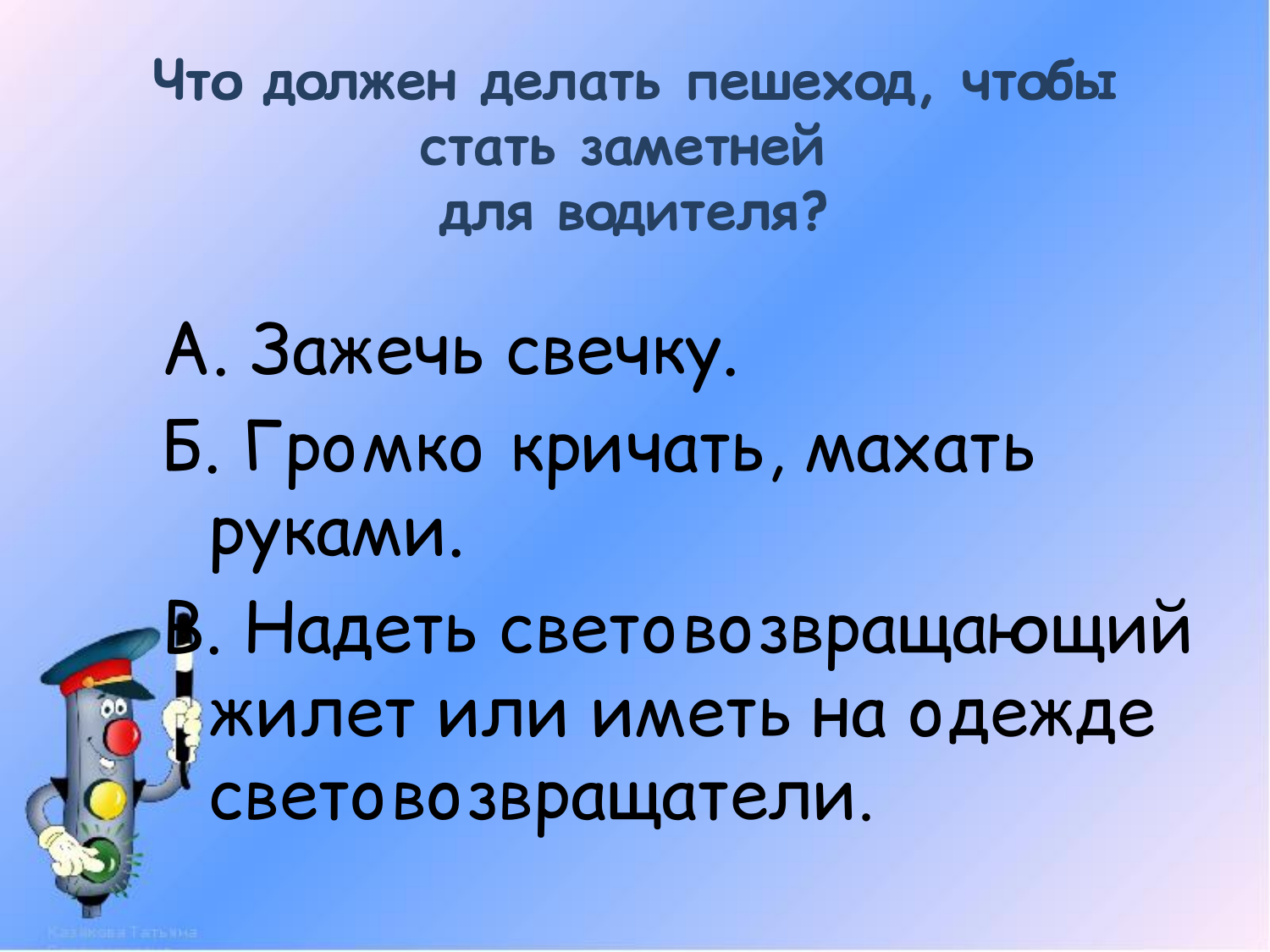

# Что должен делать пешеход, чтобы стать заметней для водителя?
А. Зажечь свечку.
Б. Громко кричать, махать руками.
В. Надеть световозвращающий жилет или иметь на одежде световозвращатели.